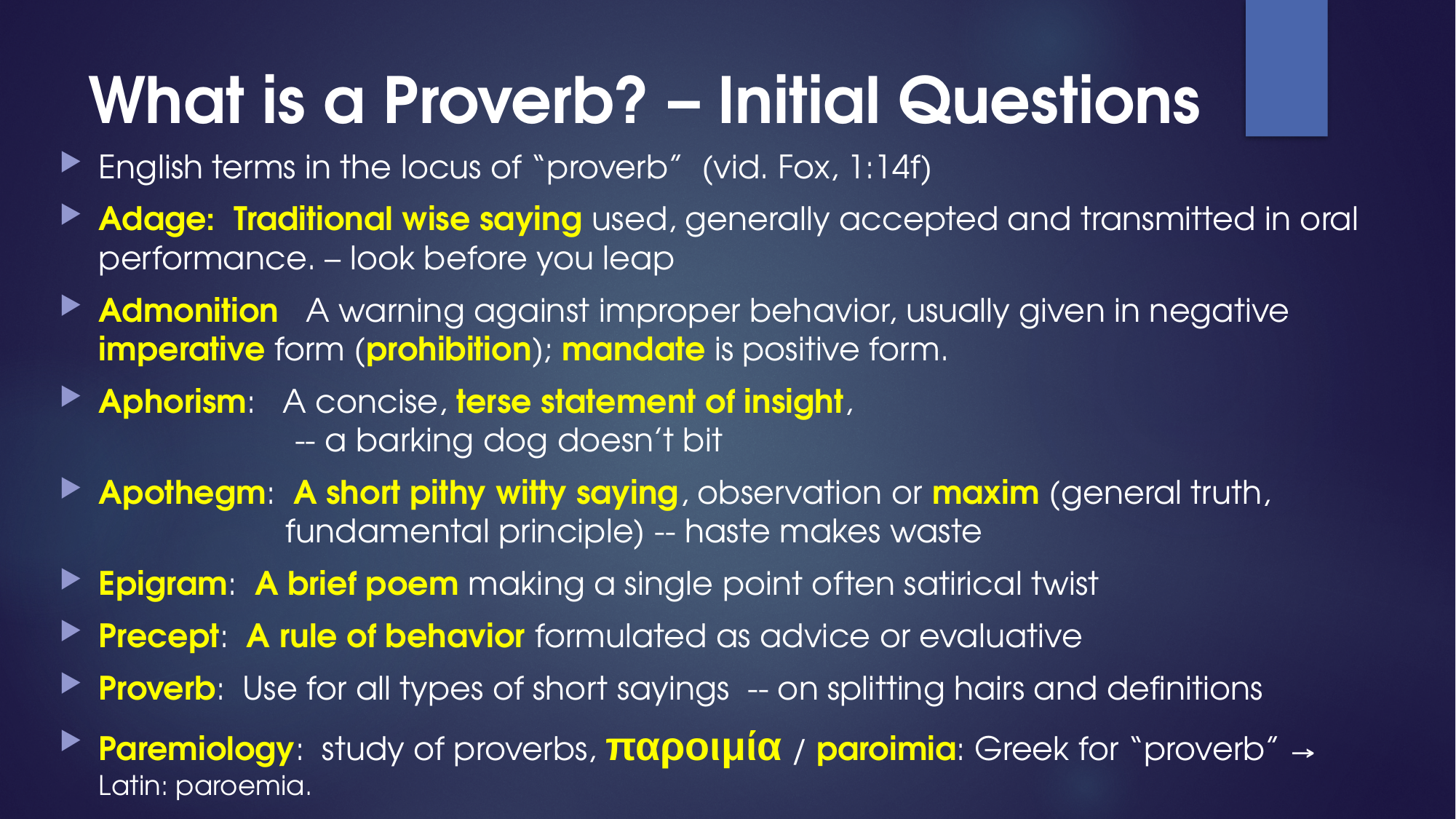

# What is a Proverb? – Initial Questions
English terms in the locus of “proverb”  (vid. Fox, 1:14f)
Adage:  Traditional wise saying used, generally accepted and transmitted in oral performance. – look before you leap
Admonition   A warning against improper behavior, usually given in negative imperative form (prohibition); mandate is positive form.
Aphorism:   A concise, terse statement of insight,
                      -- a barking dog doesn’t bit
Apothegm:  A short pithy witty saying, observation or maxim (general truth,
                     fundamental principle) -- haste makes waste
Epigram:  A brief poem making a single point often satirical twist
Precept:  A rule of behavior formulated as advice or evaluative
Proverb:  Use for all types of short sayings  -- on splitting hairs and definitions
Paremiology:  study of proverbs, παροιμία / paroimia: Greek for “proverb” → Latin: paroemia.